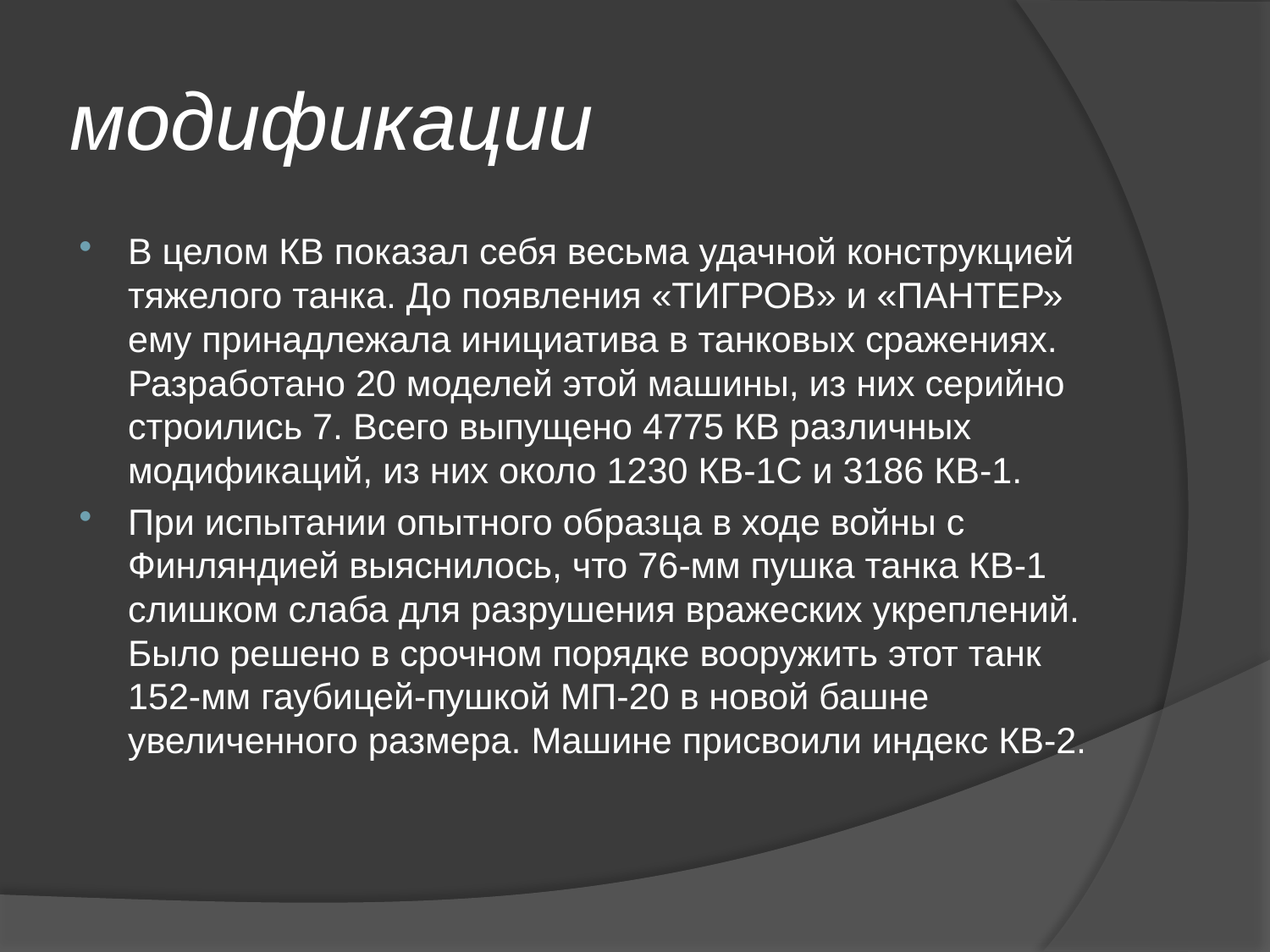

# модификации
В целом КВ показал себя весьма удачной конструкцией тяжелого танка. До появления «ТИГРОВ» и «ПАНТЕР» ему принадлежала инициатива в танковых сражениях. Разработано 20 моделей этой машины, из них серийно строились 7. Всего выпущено 4775 КВ различных модификаций, из них около 1230 КВ-1С и 3186 КВ-1.
При испытании опытного образца в ходе войны с Финляндией выяснилось, что 76-мм пушка танка КВ-1 слишком слаба для разрушения вражеских укреплений. Было решено в срочном порядке вооружить этот танк 152-мм гаубицей-пушкой МП-20 в новой башне увеличенного размера. Машине присвоили индекс КВ-2.